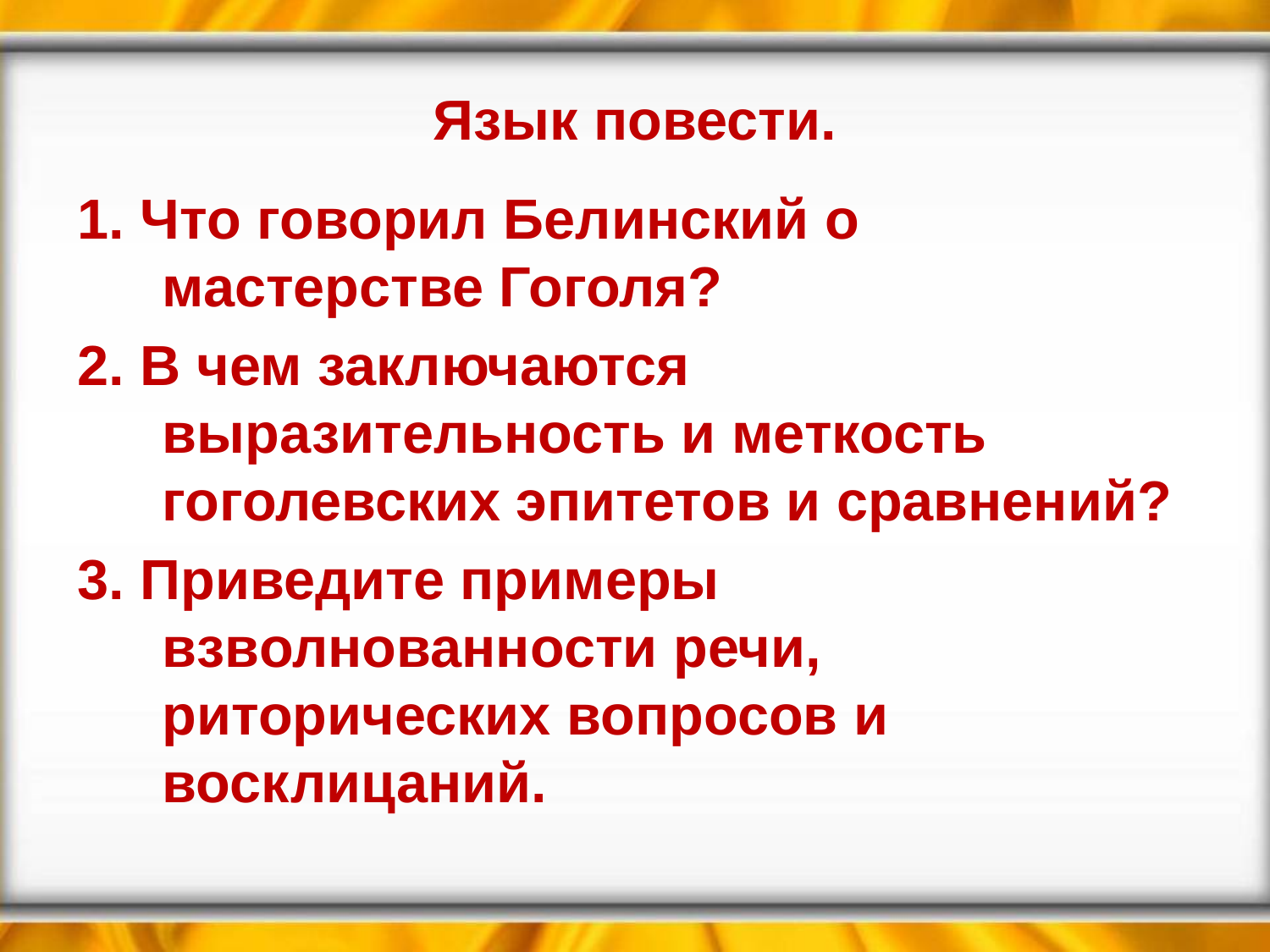

# Язык повести.
1. Что говорил Белинский о мастерстве Гоголя?
2. В чем заключаются выразительность и меткость гоголевских эпитетов и сравнений?
3. Приведите примеры взволнованности речи, риторических вопросов и восклицаний.